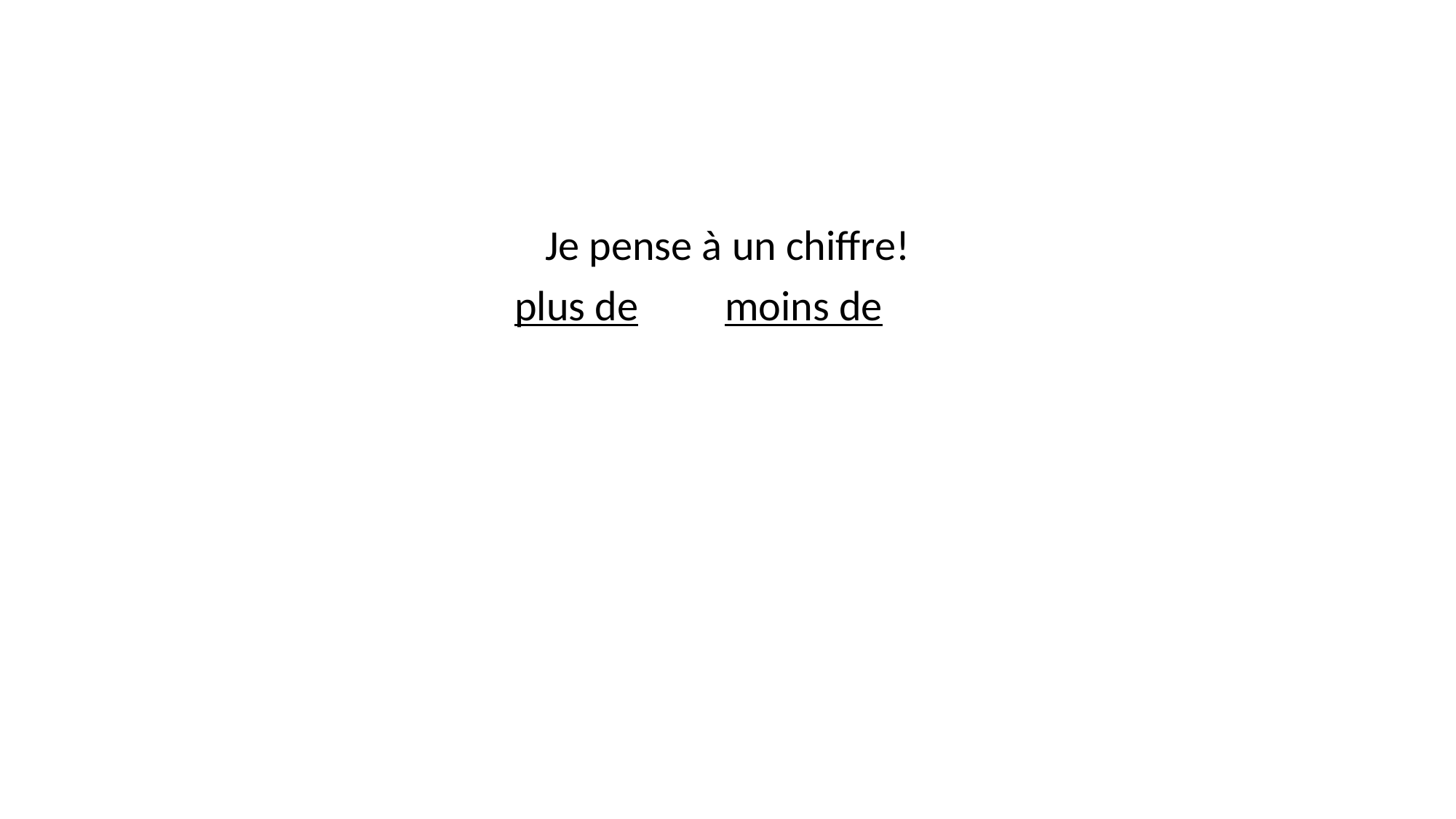

#
Je pense à un chiffre!
plus de         moins de